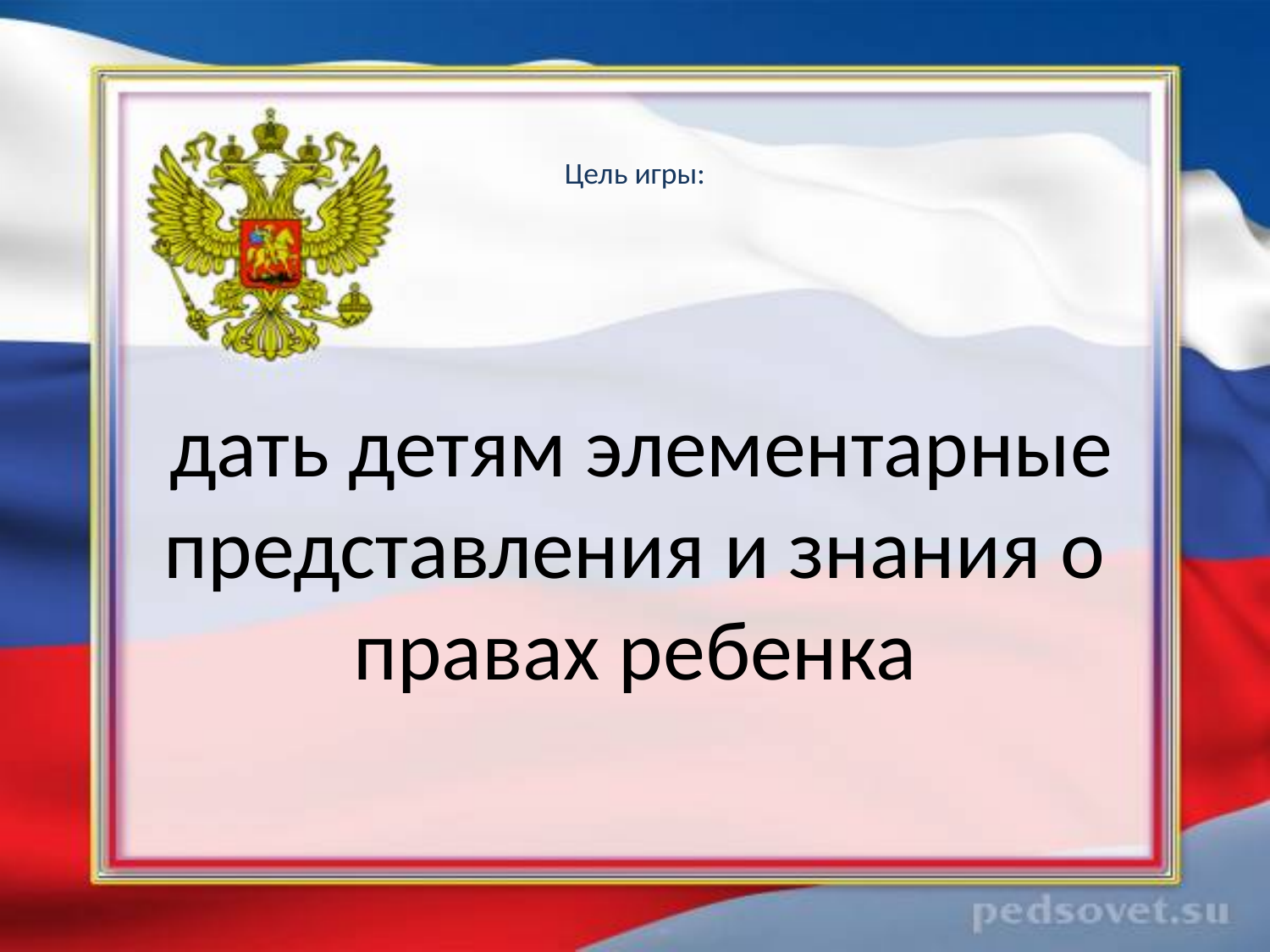

# Цель игры:

 дать детям элементарные представления и знания о правах ребенка